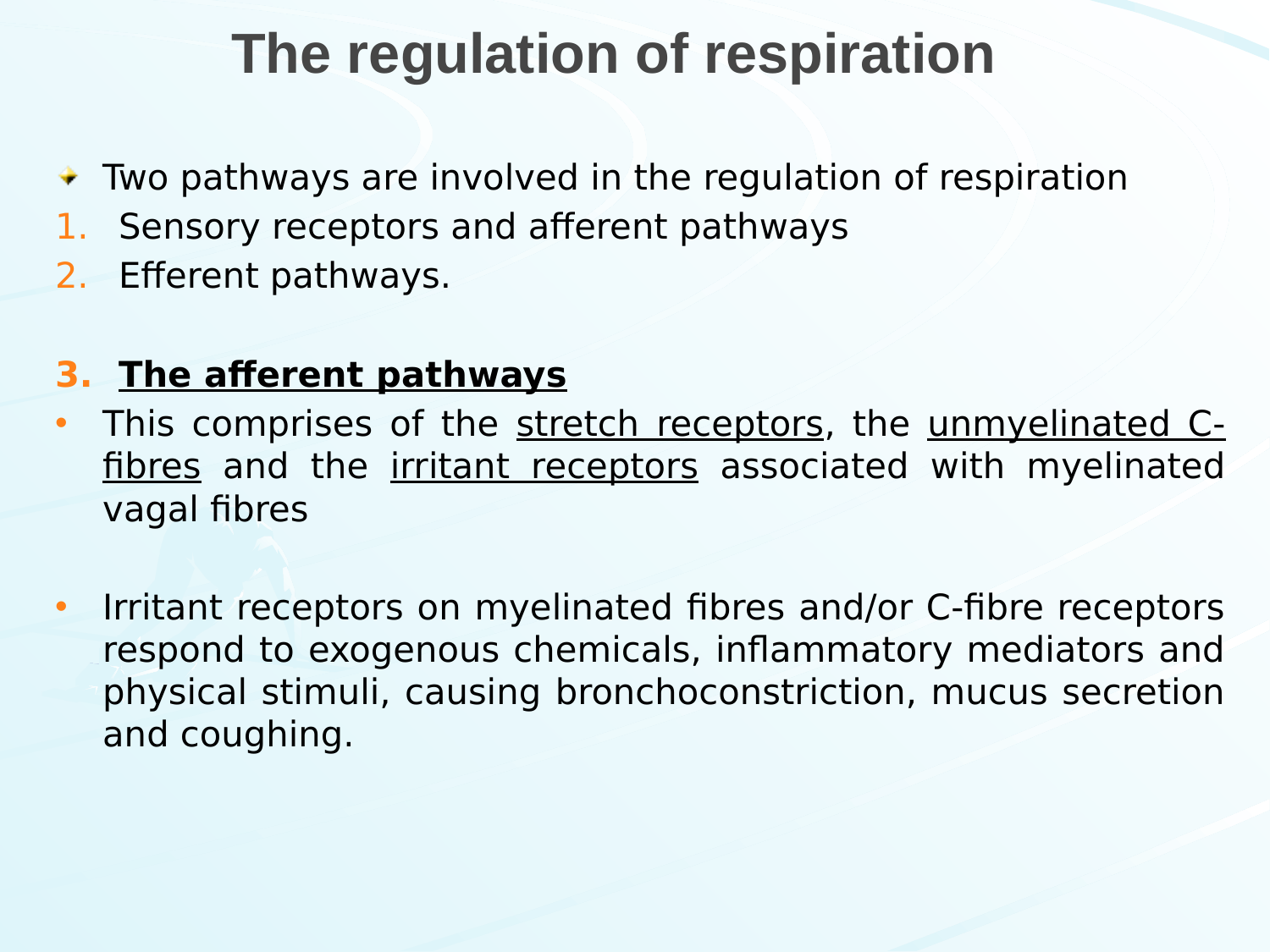

# The regulation of respiration
Two pathways are involved in the regulation of respiration
Sensory receptors and afferent pathways
Efferent pathways.

The afferent pathways
This comprises of the stretch receptors, the unmyelinated C- fibres and the irritant receptors associated with myelinated vagal fibres

Irritant receptors on myelinated fibres and/or C-fibre receptors respond to exogenous chemicals, inflammatory mediators and physical stimuli, causing bronchoconstriction, mucus secretion and coughing.